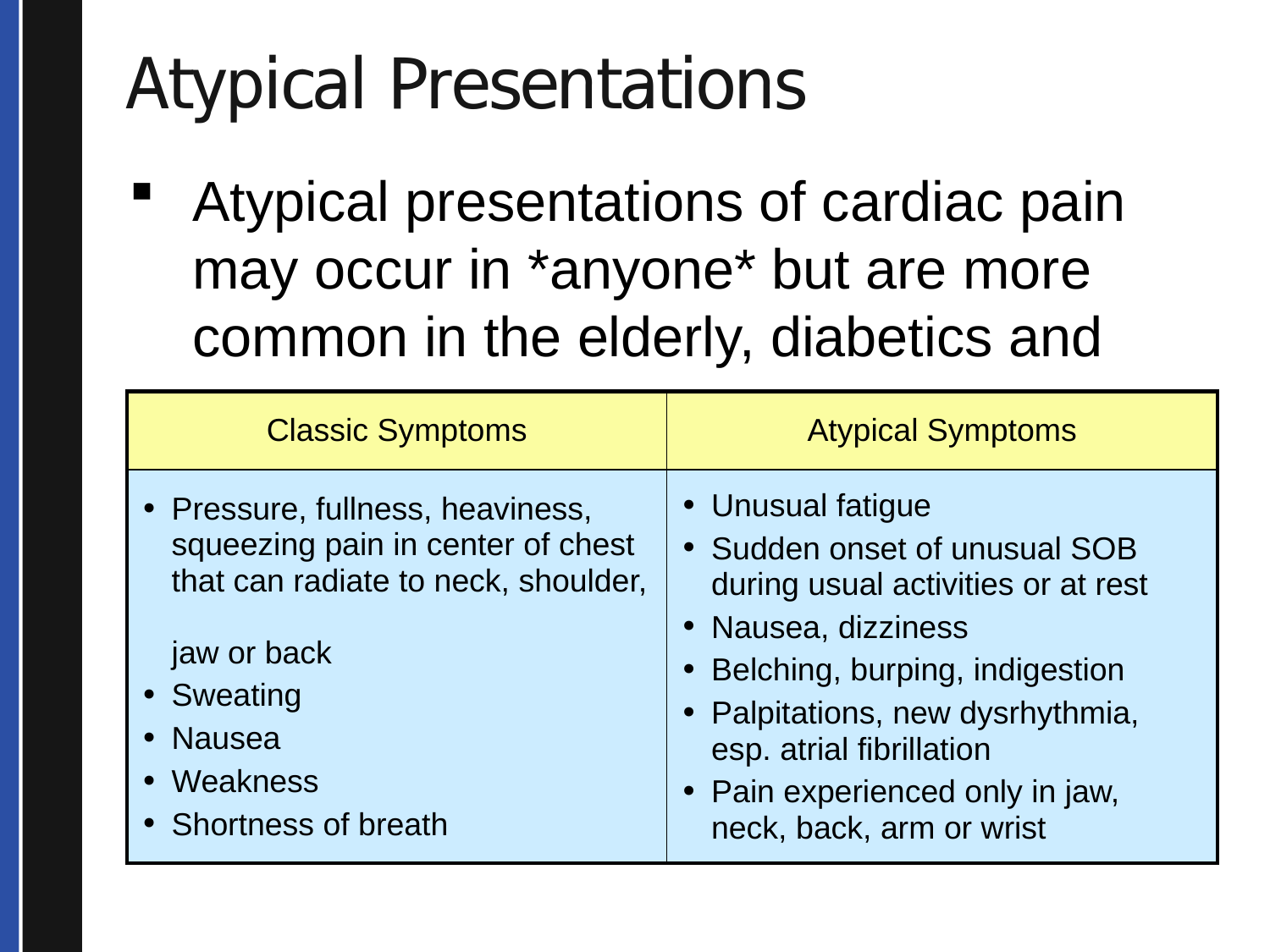

# Atypical Presentations
Atypical presentations of cardiac pain may occur in *anyone* but are more common in the elderly, diabetics and women

| Classic Symptoms | Atypical Symptoms |
| --- | --- |
| Pressure, fullness, heaviness, squeezing pain in center of chest that can radiate to neck, shoulder, jaw or back Sweating Nausea Weakness Shortness of breath | Unusual fatigue Sudden onset of unusual SOB during usual activities or at rest Nausea, dizziness Belching, burping, indigestion Palpitations, new dysrhythmia, esp. atrial fibrillation Pain experienced only in jaw, neck, back, arm or wrist |